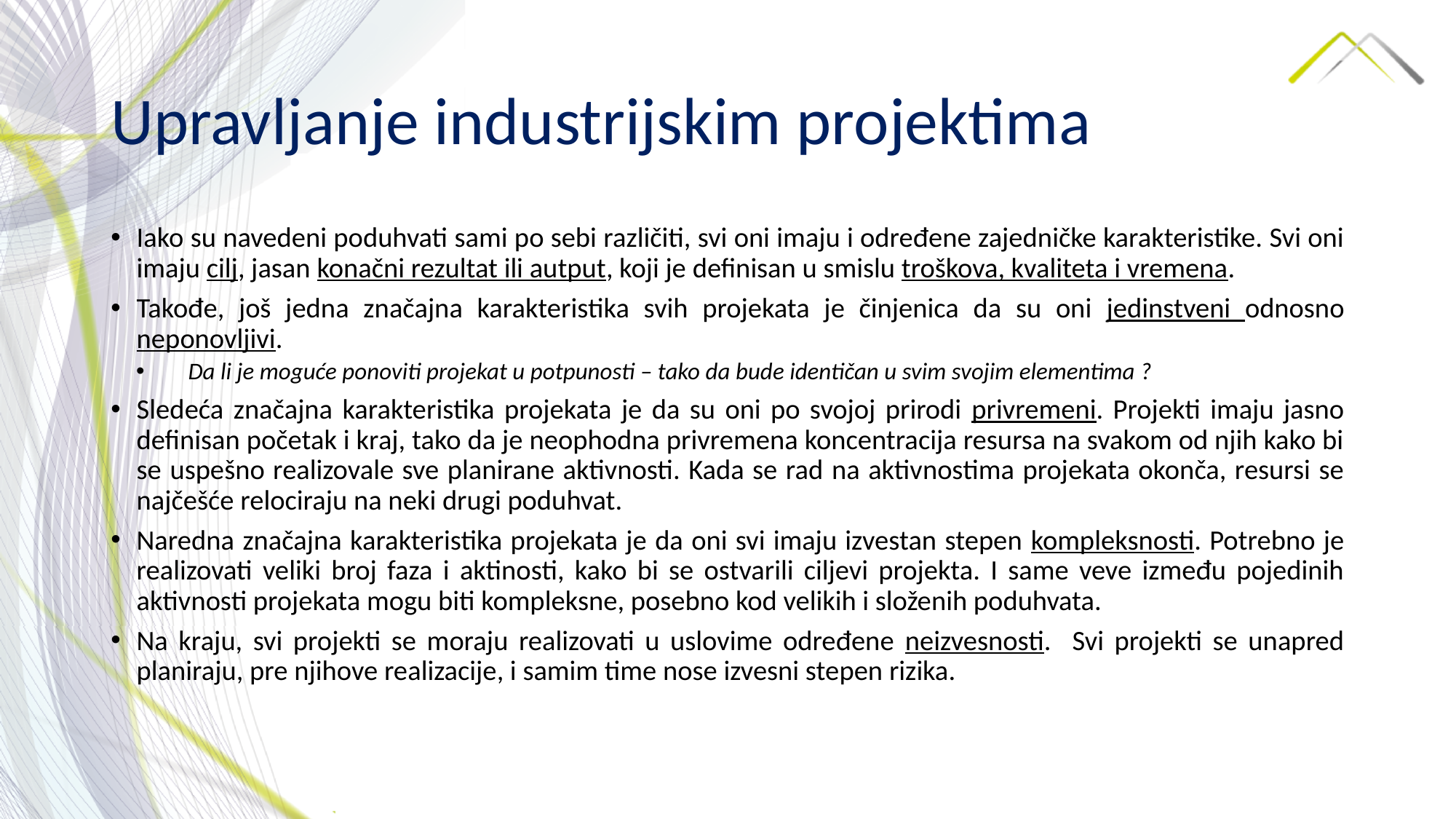

# Upravljanje industrijskim projektima
Iako su navedeni poduhvati sami po sebi različiti, svi oni imaju i određene zajedničke karakteristike. Svi oni imaju cilj, jasan konačni rezultat ili autput, koji je definisan u smislu troškova, kvaliteta i vremena.
Takođe, još jedna značajna karakteristika svih projekata je činjenica da su oni jedinstveni odnosno neponovljivi.
Da li je moguće ponoviti projekat u potpunosti – tako da bude identičan u svim svojim elementima ?
Sledeća značajna karakteristika projekata je da su oni po svojoj prirodi privremeni. Projekti imaju jasno definisan početak i kraj, tako da je neophodna privremena koncentracija resursa na svakom od njih kako bi se uspešno realizovale sve planirane aktivnosti. Kada se rad na aktivnostima projekata okonča, resursi se najčešće relociraju na neki drugi poduhvat.
Naredna značajna karakteristika projekata je da oni svi imaju izvestan stepen kompleksnosti. Potrebno je realizovati veliki broj faza i aktinosti, kako bi se ostvarili ciljevi projekta. I same veve između pojedinih aktivnosti projekata mogu biti kompleksne, posebno kod velikih i složenih poduhvata.
Na kraju, svi projekti se moraju realizovati u uslovime određene neizvesnosti.  Svi projekti se unapred planiraju, pre njihove realizacije, i samim time nose izvesni stepen rizika.